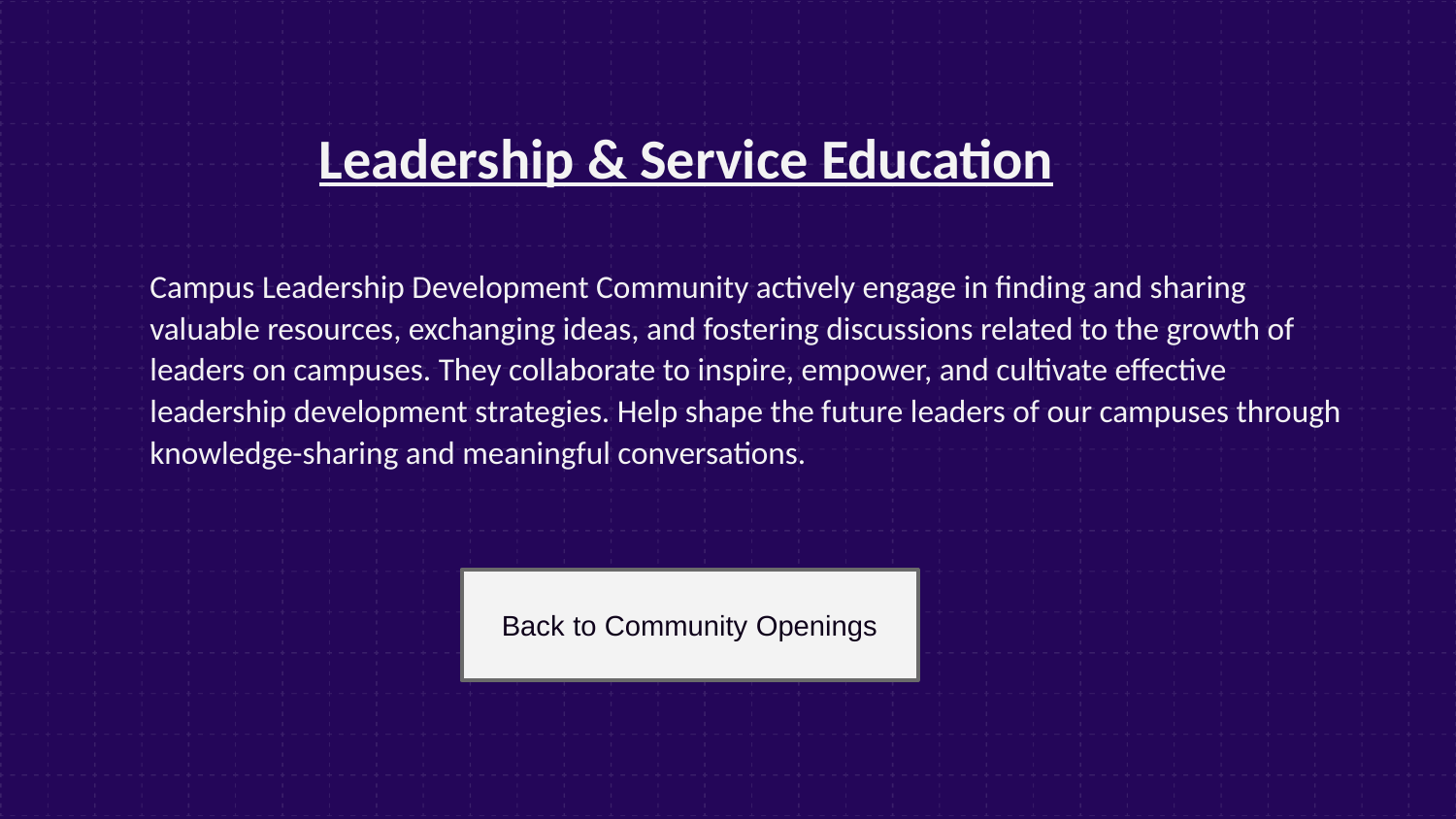

Leadership & Service Education
# Campus Leadership Development Community actively engage in finding and sharing valuable resources, exchanging ideas, and fostering discussions related to the growth of leaders on campuses. They collaborate to inspire, empower, and cultivate effective leadership development strategies. Help shape the future leaders of our campuses through knowledge-sharing and meaningful conversations.
Back to Community Openings